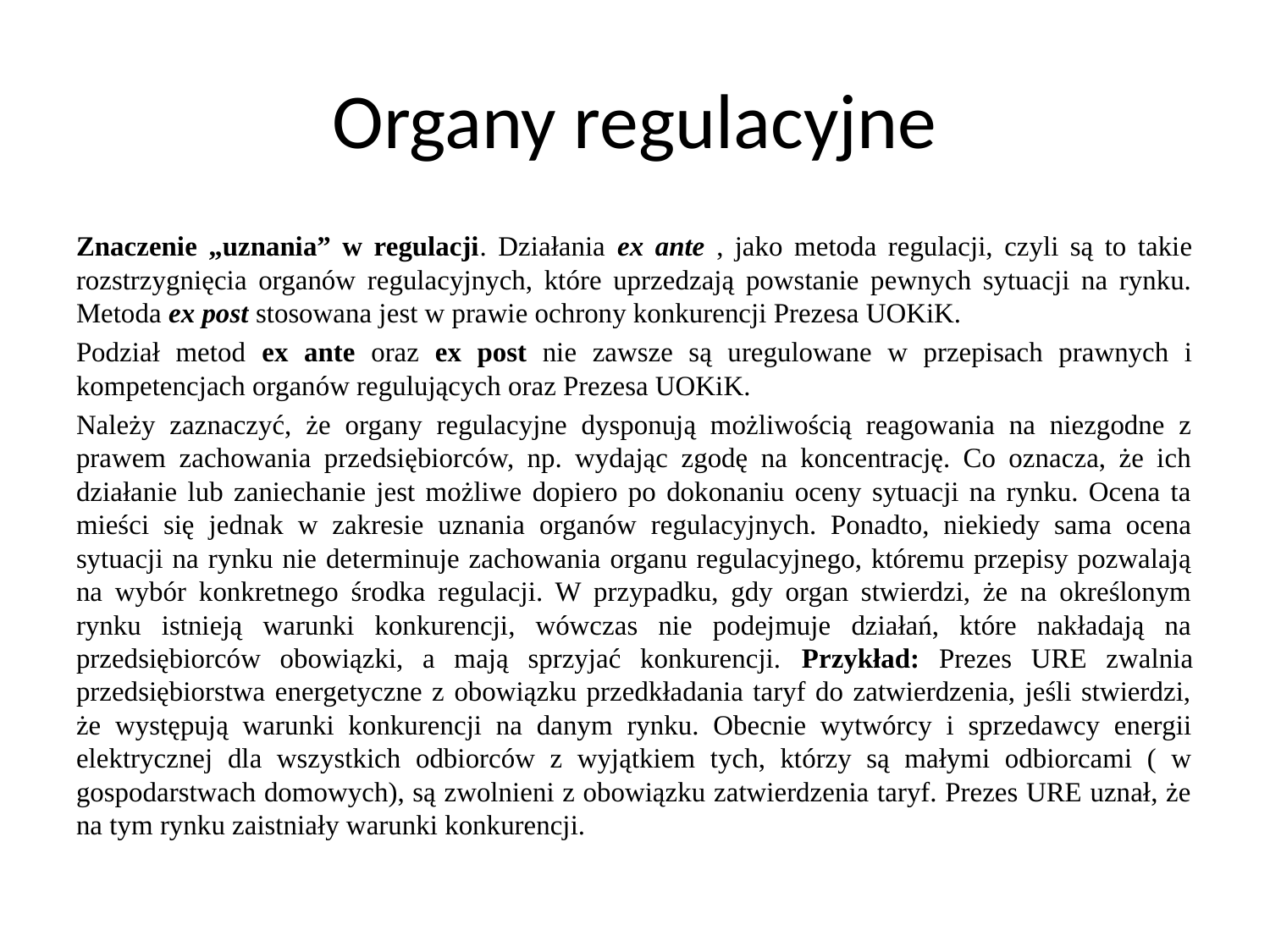

# Organy regulacyjne
Znaczenie „uznania” w regulacji. Działania ex ante , jako metoda regulacji, czyli są to takie rozstrzygnięcia organów regulacyjnych, które uprzedzają powstanie pewnych sytuacji na rynku. Metoda ex post stosowana jest w prawie ochrony konkurencji Prezesa UOKiK.
Podział metod ex ante oraz ex post nie zawsze są uregulowane w przepisach prawnych i kompetencjach organów regulujących oraz Prezesa UOKiK.
Należy zaznaczyć, że organy regulacyjne dysponują możliwością reagowania na niezgodne z prawem zachowania przedsiębiorców, np. wydając zgodę na koncentrację. Co oznacza, że ich działanie lub zaniechanie jest możliwe dopiero po dokonaniu oceny sytuacji na rynku. Ocena ta mieści się jednak w zakresie uznania organów regulacyjnych. Ponadto, niekiedy sama ocena sytuacji na rynku nie determinuje zachowania organu regulacyjnego, któremu przepisy pozwalają na wybór konkretnego środka regulacji. W przypadku, gdy organ stwierdzi, że na określonym rynku istnieją warunki konkurencji, wówczas nie podejmuje działań, które nakładają na przedsiębiorców obowiązki, a mają sprzyjać konkurencji. Przykład: Prezes URE zwalnia przedsiębiorstwa energetyczne z obowiązku przedkładania taryf do zatwierdzenia, jeśli stwierdzi, że występują warunki konkurencji na danym rynku. Obecnie wytwórcy i sprzedawcy energii elektrycznej dla wszystkich odbiorców z wyjątkiem tych, którzy są małymi odbiorcami ( w gospodarstwach domowych), są zwolnieni z obowiązku zatwierdzenia taryf. Prezes URE uznał, że na tym rynku zaistniały warunki konkurencji.